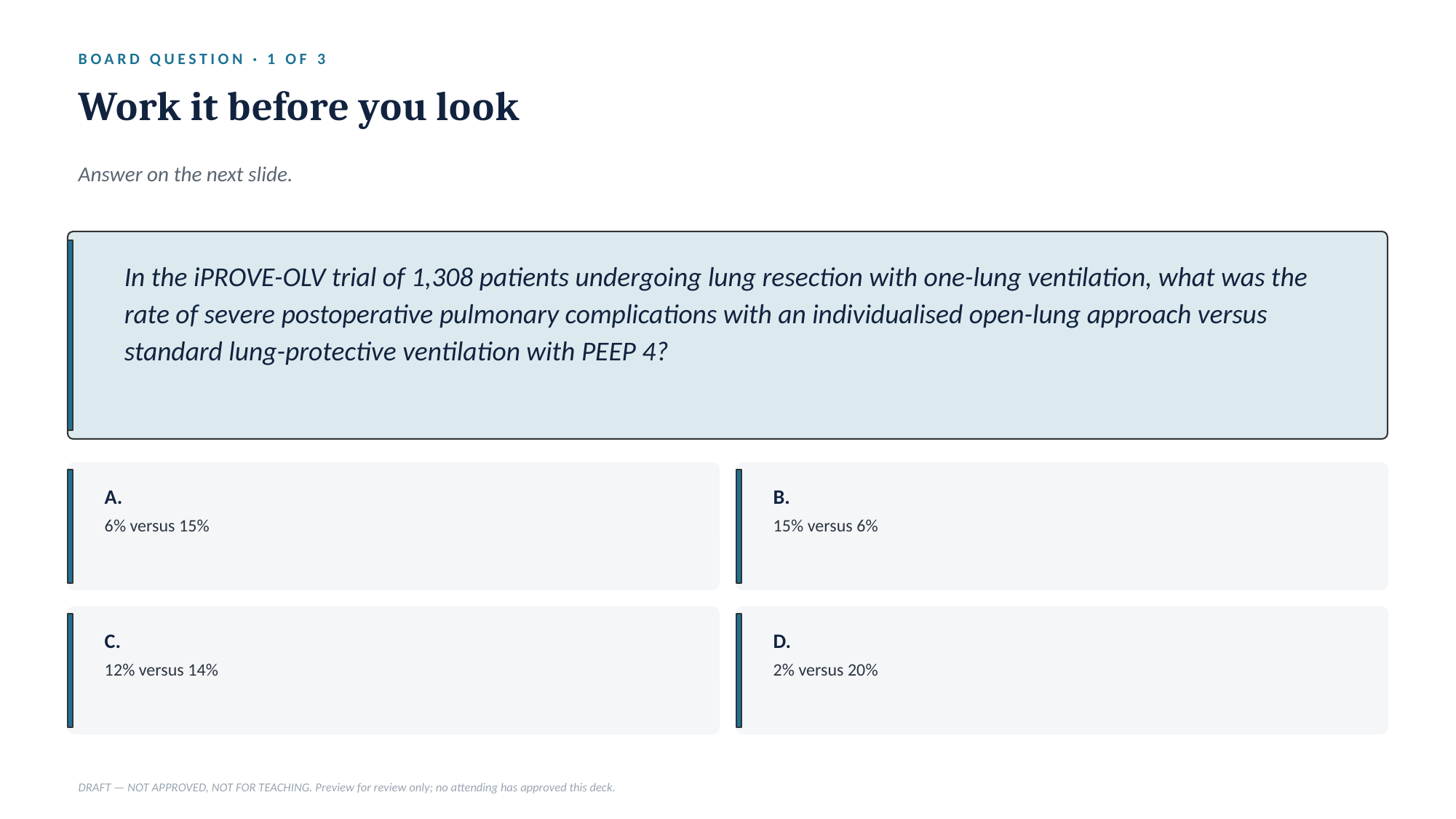

BOARD QUESTION · 1 OF 3
Work it before you look
Answer on the next slide.

In the iPROVE-OLV trial of 1,308 patients undergoing lung resection with one-lung ventilation, what was the rate of severe postoperative pulmonary complications with an individualised open-lung approach versus standard lung-protective ventilation with PEEP 4?

A.
B.
6% versus 15%
15% versus 6%

C.
D.
12% versus 14%
2% versus 20%
DRAFT — NOT APPROVED, NOT FOR TEACHING. Preview for review only; no attending has approved this deck.